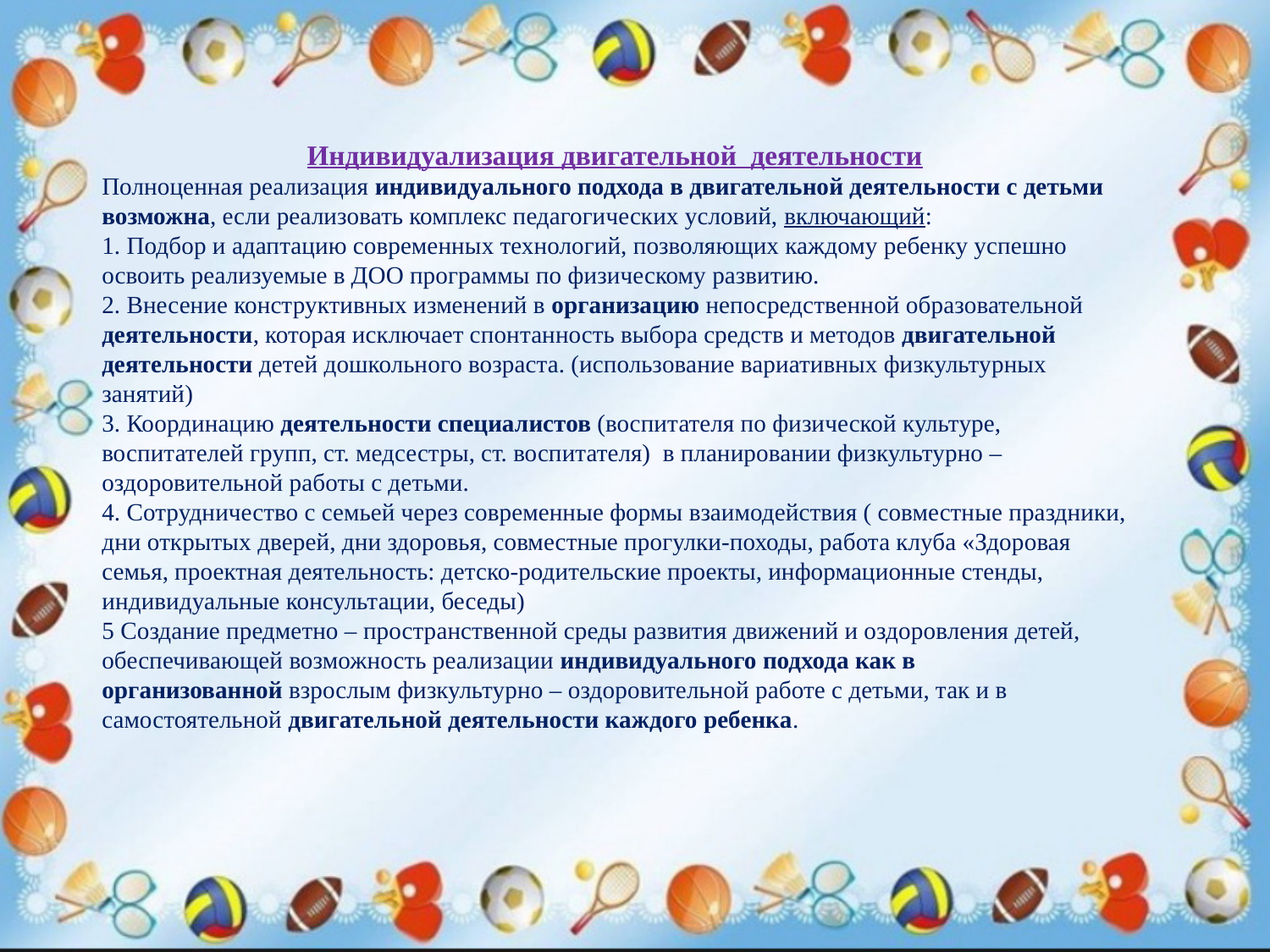

Индивидуализация двигательной  деятельности
Полноценная реализация индивидуального подхода в двигательной деятельности с детьми возможна, если реализовать комплекс педагогических условий, включающий:
1. Подбор и адаптацию современных технологий, позволяющих каждому ребенку успешно освоить реализуемые в ДОО программы по физическому развитию.
2. Внесение конструктивных изменений в организацию непосредственной образовательной деятельности, которая исключает спонтанность выбора средств и методов двигательной деятельности детей дошкольного возраста. (использование вариативных физкультурных занятий)
3. Координацию деятельности специалистов (воспитателя по физической культуре, воспитателей групп, ст. медсестры, ст. воспитателя)  в планировании физкультурно – оздоровительной работы с детьми.
4. Сотрудничество с семьей через современные формы взаимодействия ( совместные праздники, дни открытых дверей, дни здоровья, совместные прогулки-походы, работа клуба «Здоровая семья, проектная деятельность: детско-родительские проекты, информационные стенды,  индивидуальные консультации, беседы)
5 Создание предметно – пространственной среды развития движений и оздоровления детей, обеспечивающей возможность реализации индивидуального подхода как в организованной взрослым физкультурно – оздоровительной работе с детьми, так и в самостоятельной двигательной деятельности каждого ребенка.